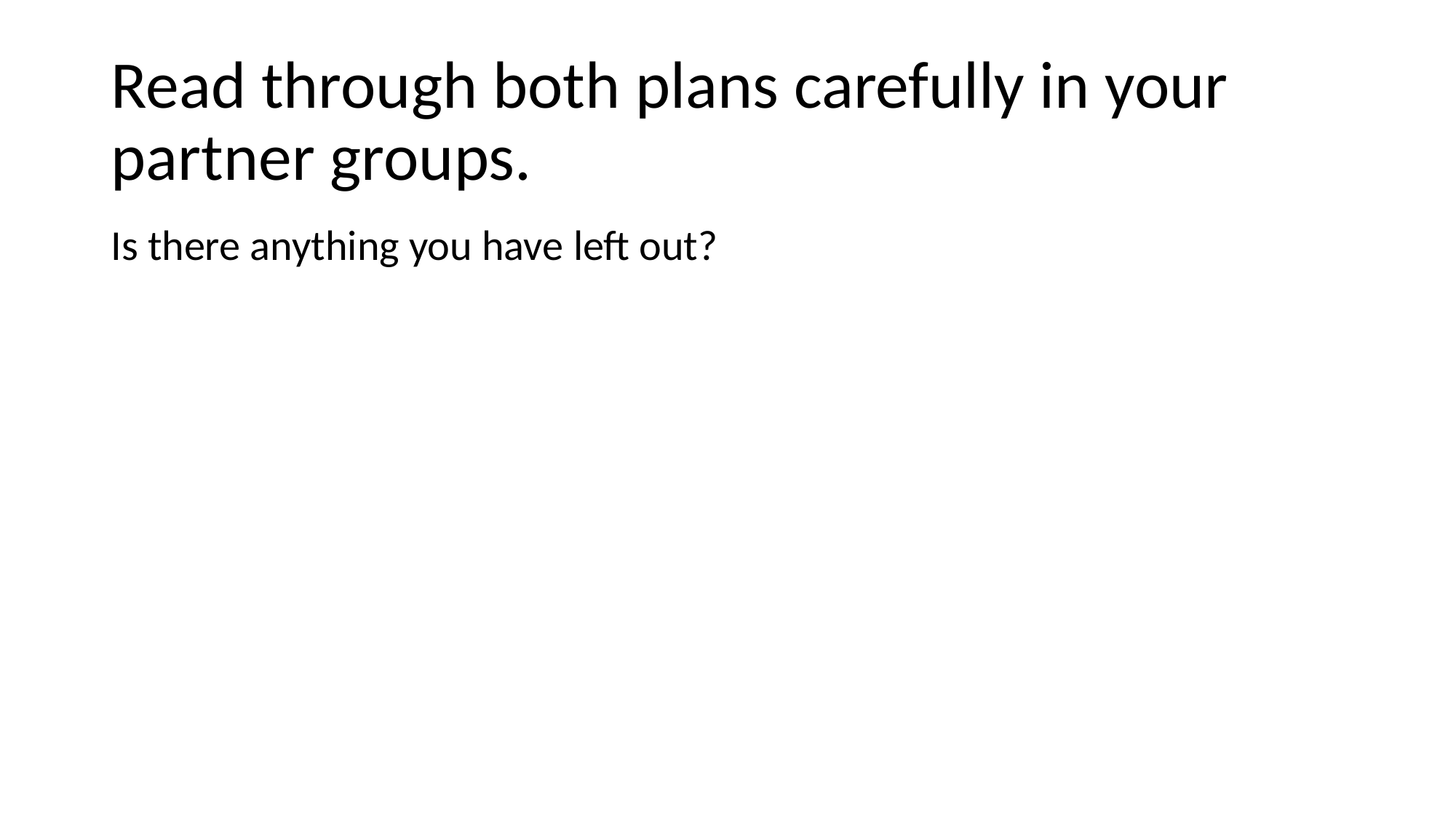

# Read through both plans carefully in your partner groups.
Is there anything you have left out?